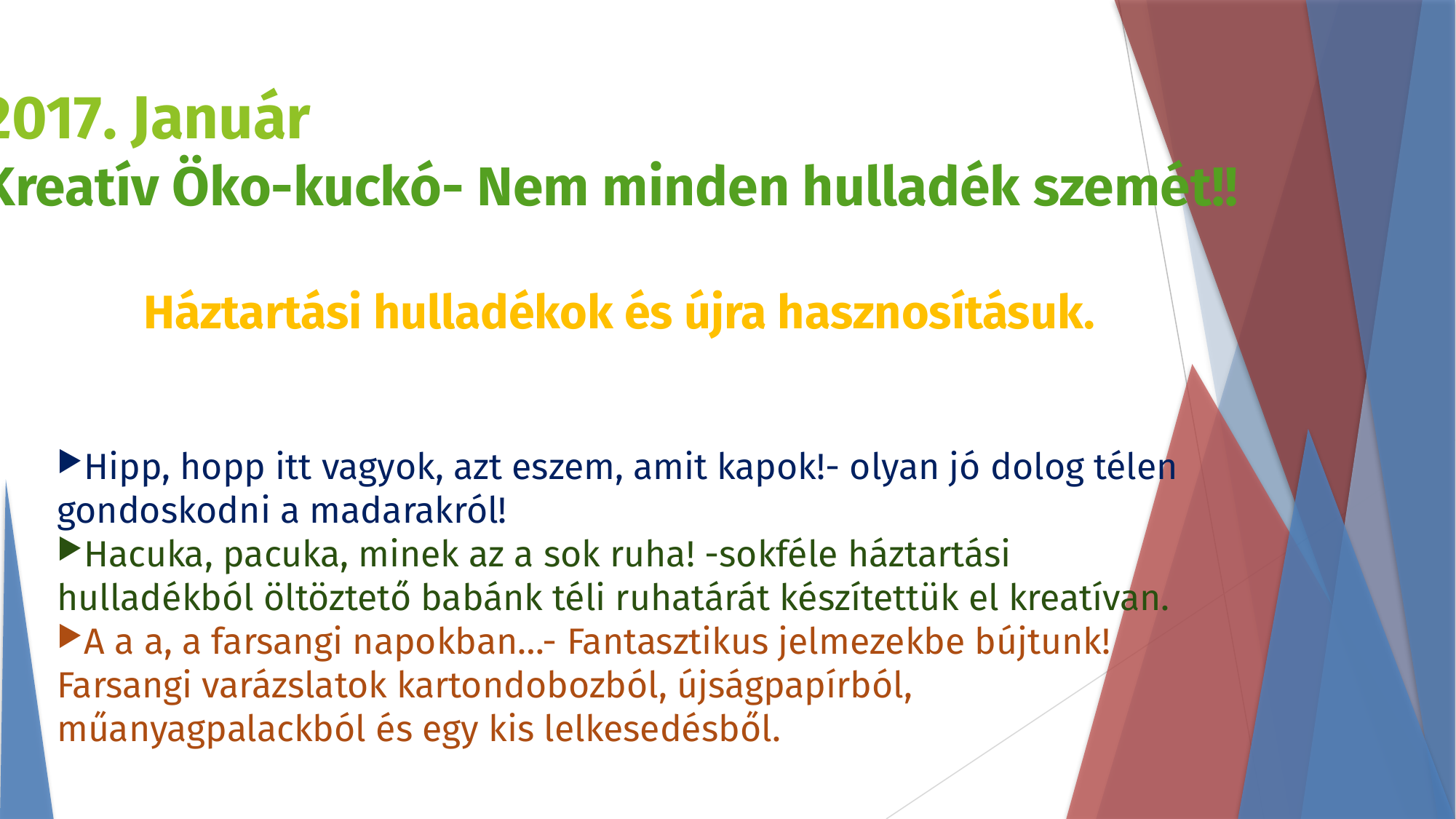

2017. Január
Kreatív Öko-kuckó- Nem minden hulladék szemét!!

Háztartási hulladékok és újra hasznosításuk.

Hipp, hopp itt vagyok, azt eszem, amit kapok!- olyan jó dolog télen gondoskodni a madarakról!
Hacuka, pacuka, minek az a sok ruha! -sokféle háztartási hulladékból öltöztető babánk téli ruhatárát készítettük el kreatívan.
A a a, a farsangi napokban…- Fantasztikus jelmezekbe bújtunk! Farsangi varázslatok kartondobozból, újságpapírból, műanyagpalackból és egy kis lelkesedésből.